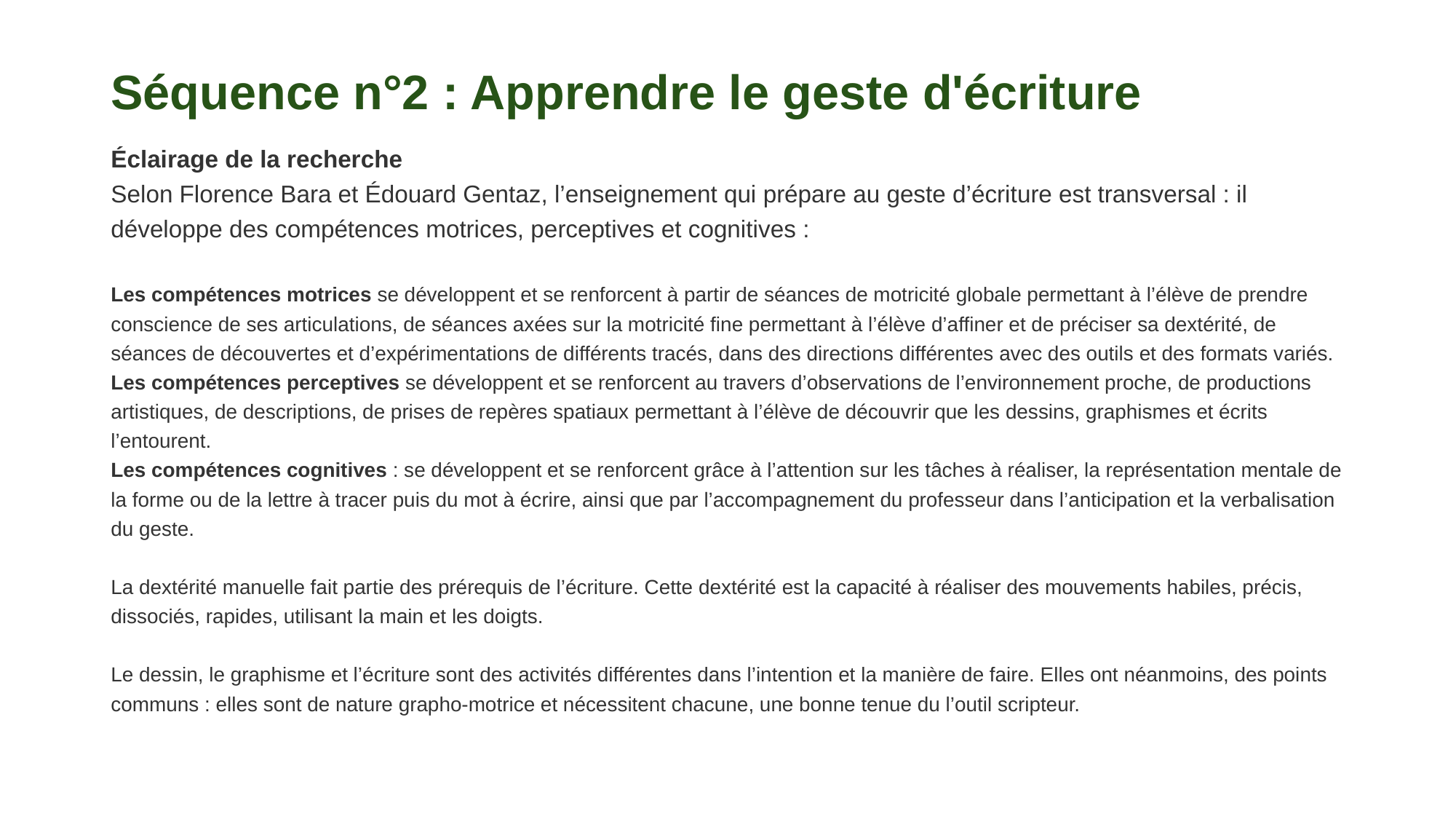

# Séquence n°2 : Apprendre le geste d'écriture

Éclairage de la recherche
Selon Florence Bara et Édouard Gentaz, l’enseignement qui prépare au geste d’écriture est transversal : il développe des compétences motrices, perceptives et cognitives :

Les compétences motrices se développent et se renforcent à partir de séances de motricité globale permettant à l’élève de prendre conscience de ses articulations, de séances axées sur la motricité fine permettant à l’élève d’affiner et de préciser sa dextérité, de séances de découvertes et d’expérimentations de différents tracés, dans des directions différentes avec des outils et des formats variés.
Les compétences perceptives se développent et se renforcent au travers d’observations de l’environnement proche, de productions artistiques, de descriptions, de prises de repères spatiaux permettant à l’élève de découvrir que les dessins, graphismes et écrits l’entourent.
Les compétences cognitives : se développent et se renforcent grâce à l’attention sur les tâches à réaliser, la représentation mentale de la forme ou de la lettre à tracer puis du mot à écrire, ainsi que par l’accompagnement du professeur dans l’anticipation et la verbalisation du geste.

La dextérité manuelle fait partie des prérequis de l’écriture. Cette dextérité est la capacité à réaliser des mouvements habiles, précis, dissociés, rapides, utilisant la main et les doigts.

Le dessin, le graphisme et l’écriture sont des activités différentes dans l’intention et la manière de faire. Elles ont néanmoins, des points communs : elles sont de nature grapho-motrice et nécessitent chacune, une bonne tenue du l’outil scripteur.